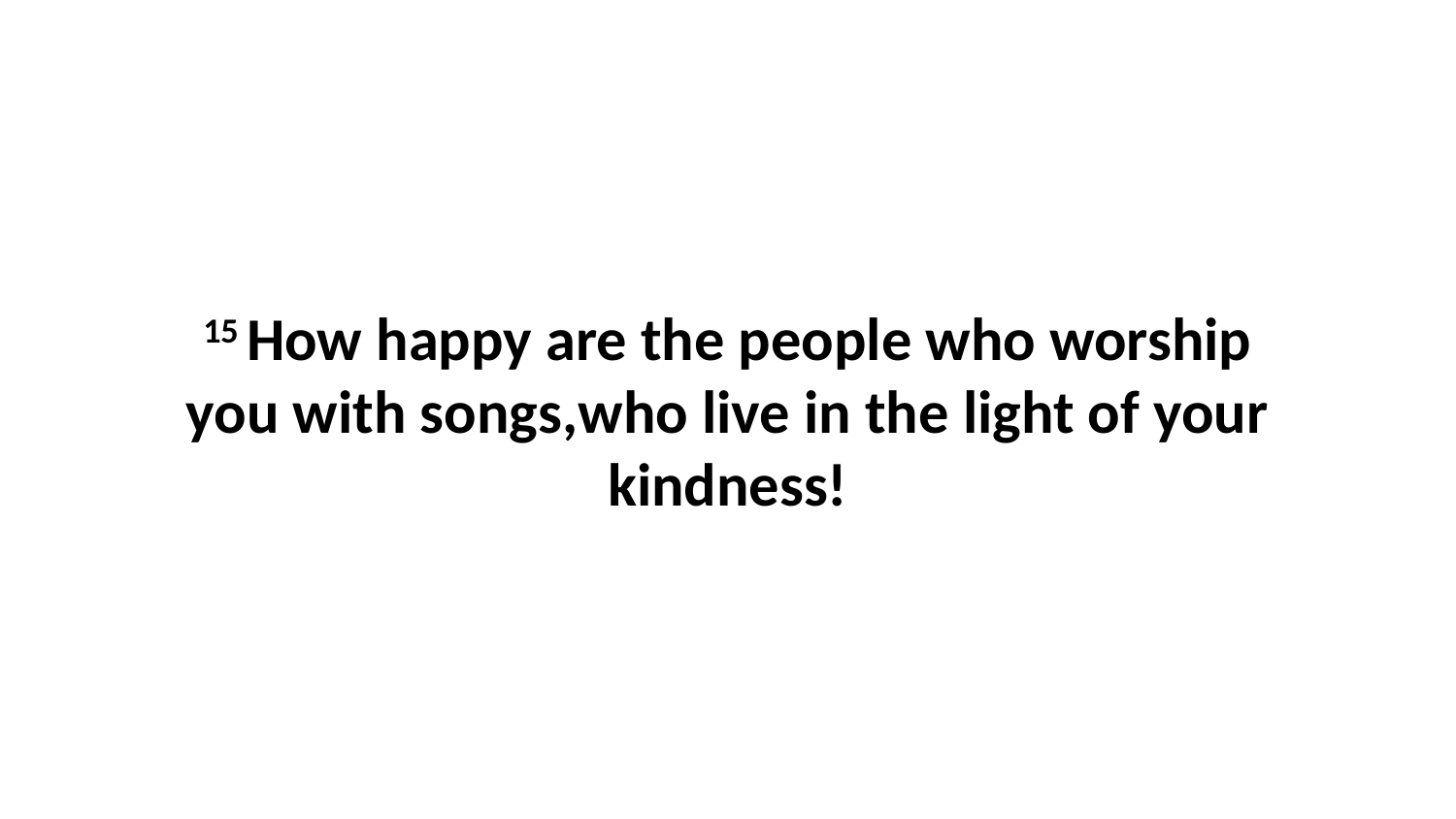

15 How happy are the people who worship you with songs,who live in the light of your kindness!